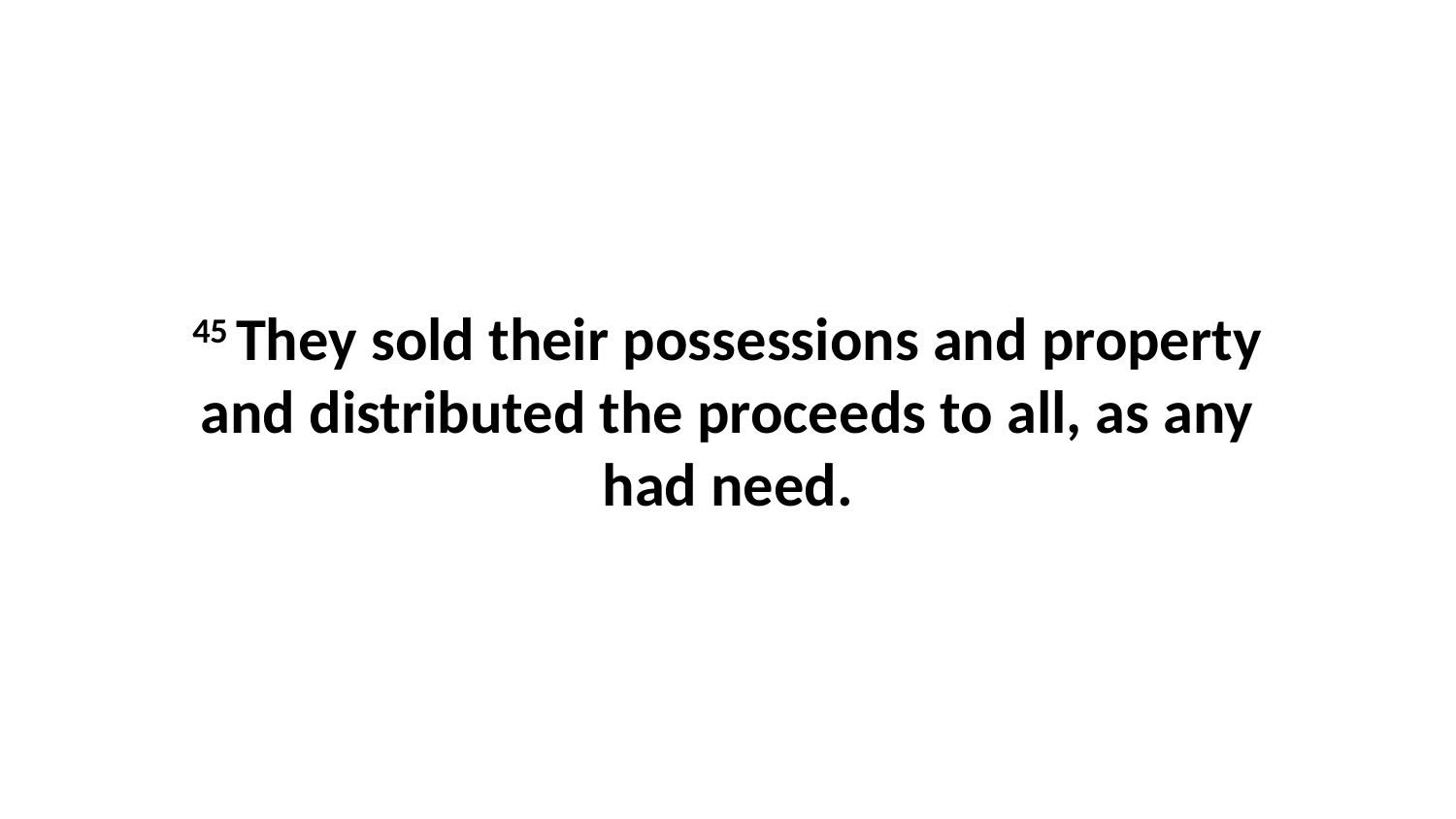

45 They sold their possessions and property and distributed the proceeds to all, as any had need.